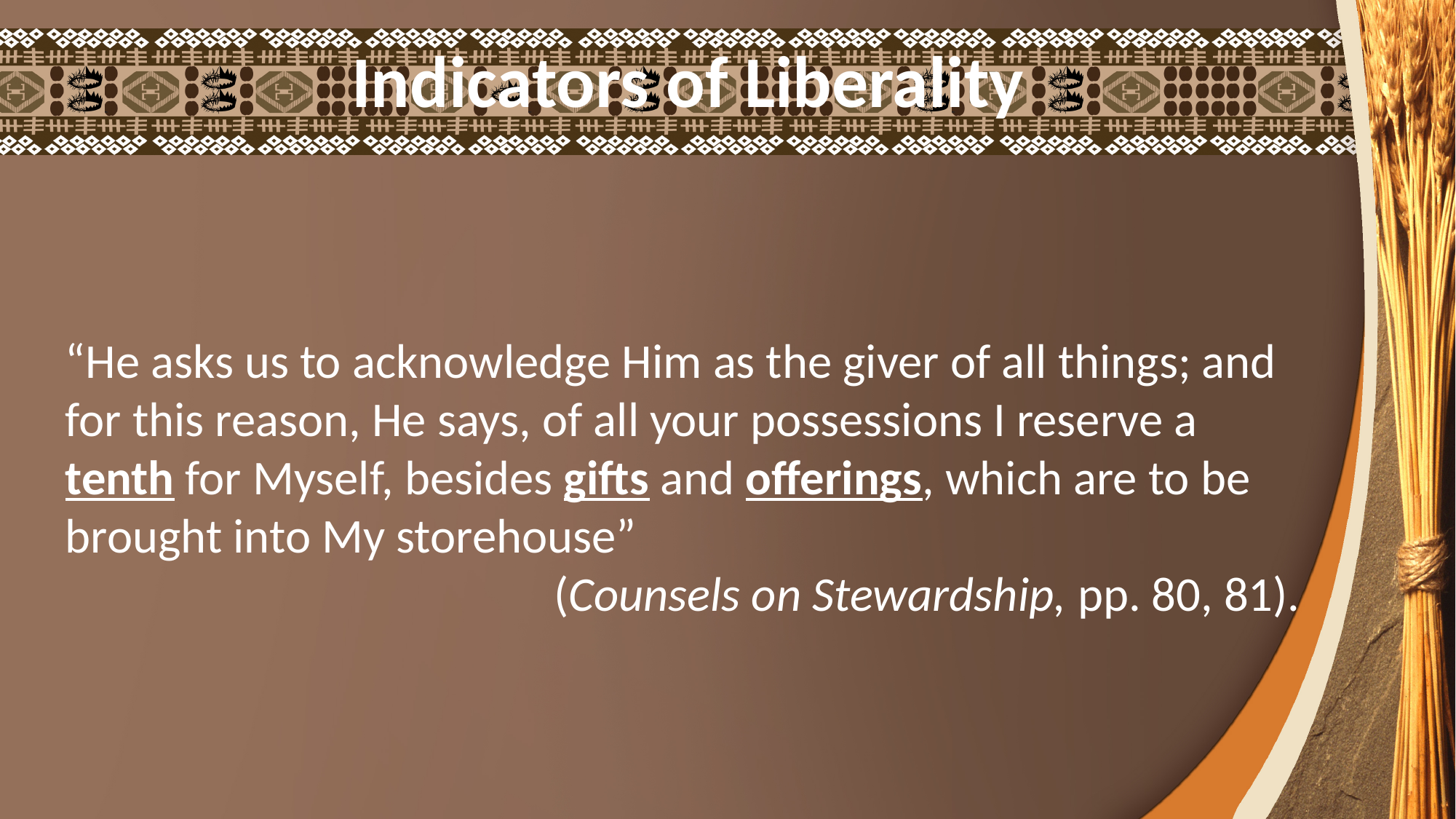

Indicators of Liberality

“He asks us to acknowledge Him as the giver of all things; and for this reason, He says, of all your possessions I reserve a tenth for Myself, besides gifts and offerings, which are to be brought into My storehouse”
(Counsels on Stewardship, pp. 80, 81).